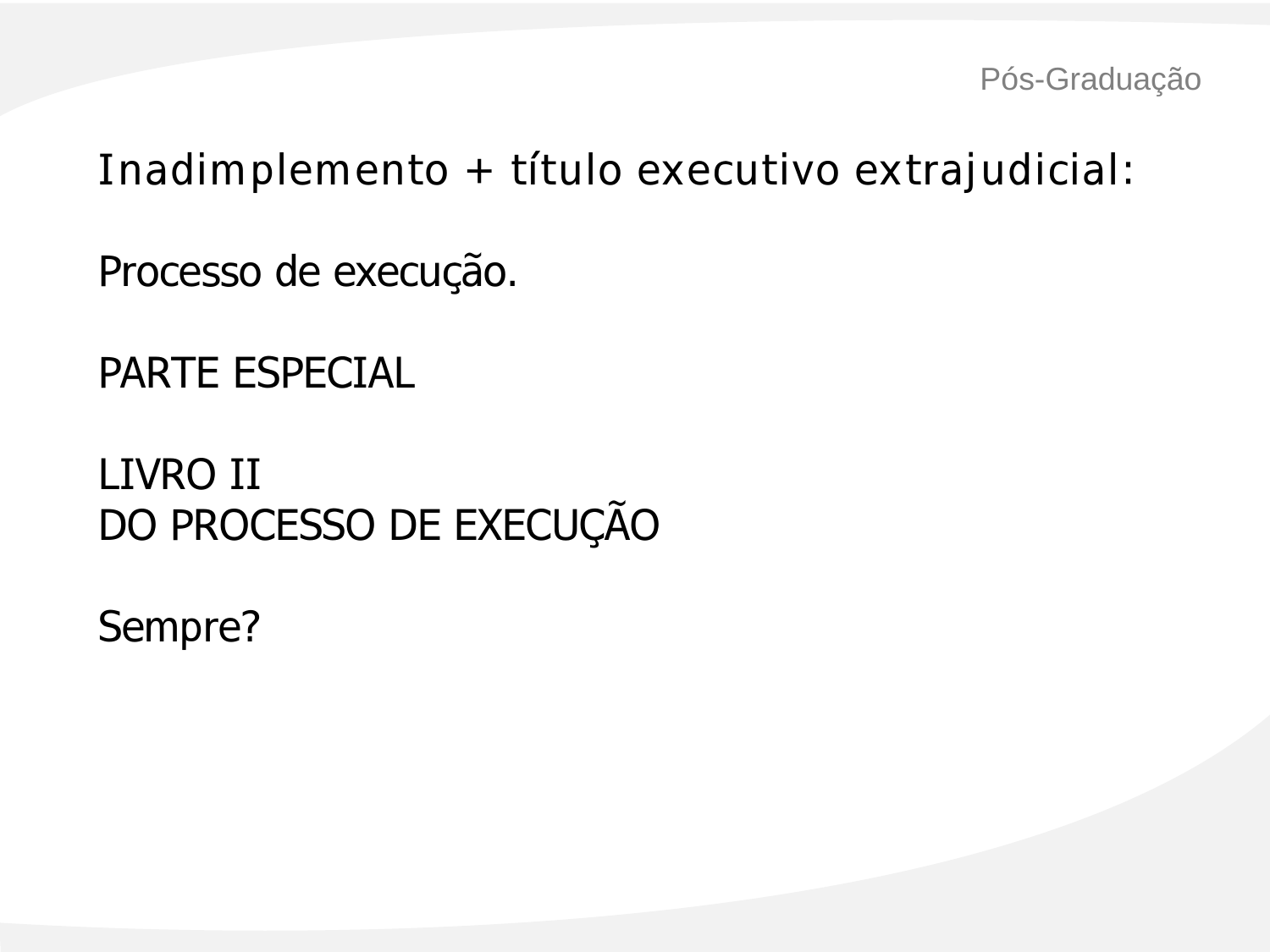

# Pós-Graduação
Inadimplemento + título executivo extrajudicial:

Processo de execução.

PARTE ESPECIAL

LIVRO II
DO PROCESSO DE EXECUÇÃO

Sempre?